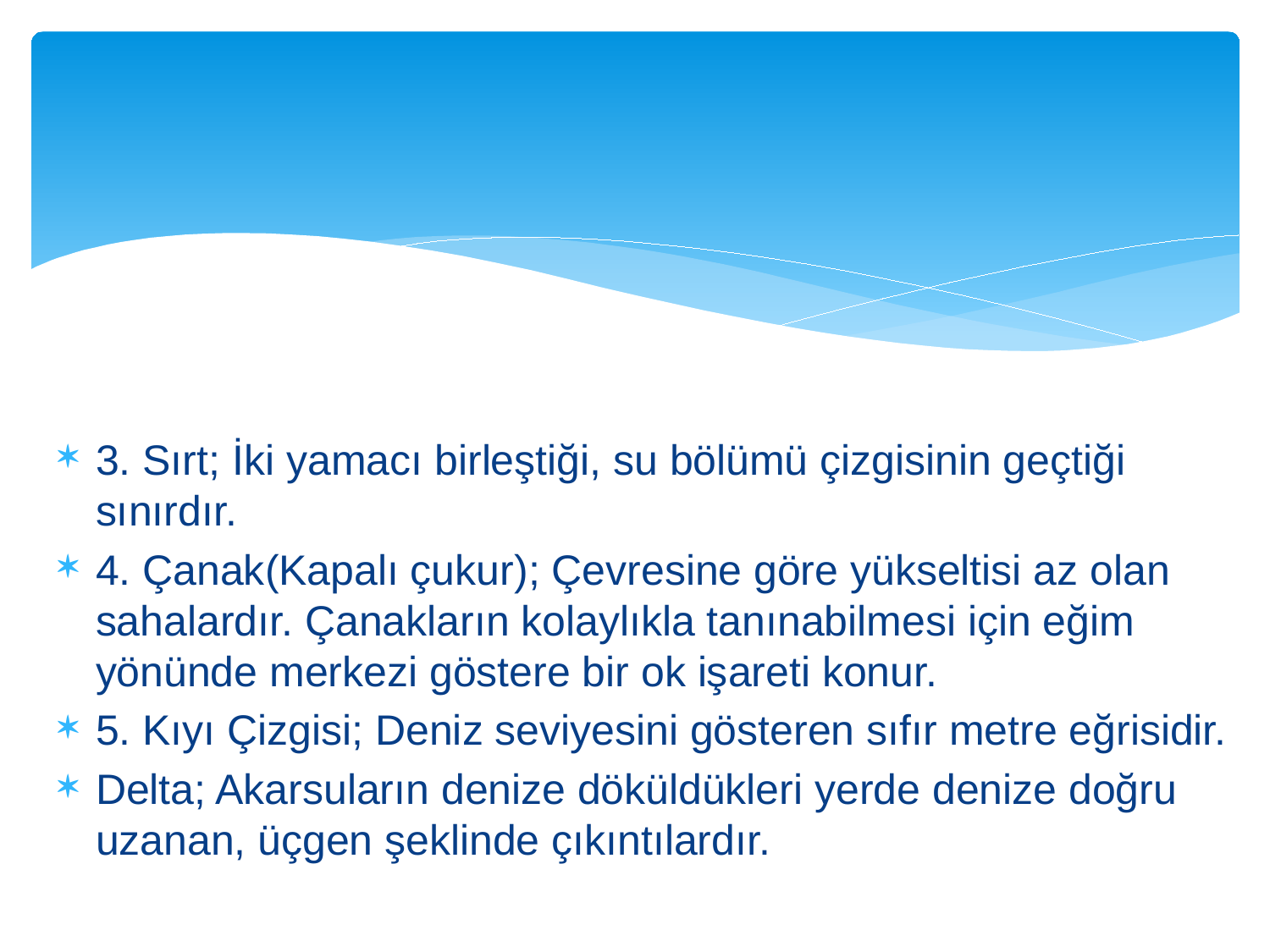

3. Sırt; İki yamacı birleştiği, su bölümü çizgisinin geçtiği sınırdır.
4. Çanak(Kapalı çukur); Çevresine göre yükseltisi az olan sahalardır. Çanakların kolaylıkla tanınabilmesi için eğim yönünde merkezi göstere bir ok işareti konur.
5. Kıyı Çizgisi; Deniz seviyesini gösteren sıfır metre eğrisidir.
Delta; Akarsuların denize döküldükleri yerde denize doğru uzanan, üçgen şeklinde çıkıntılardır.